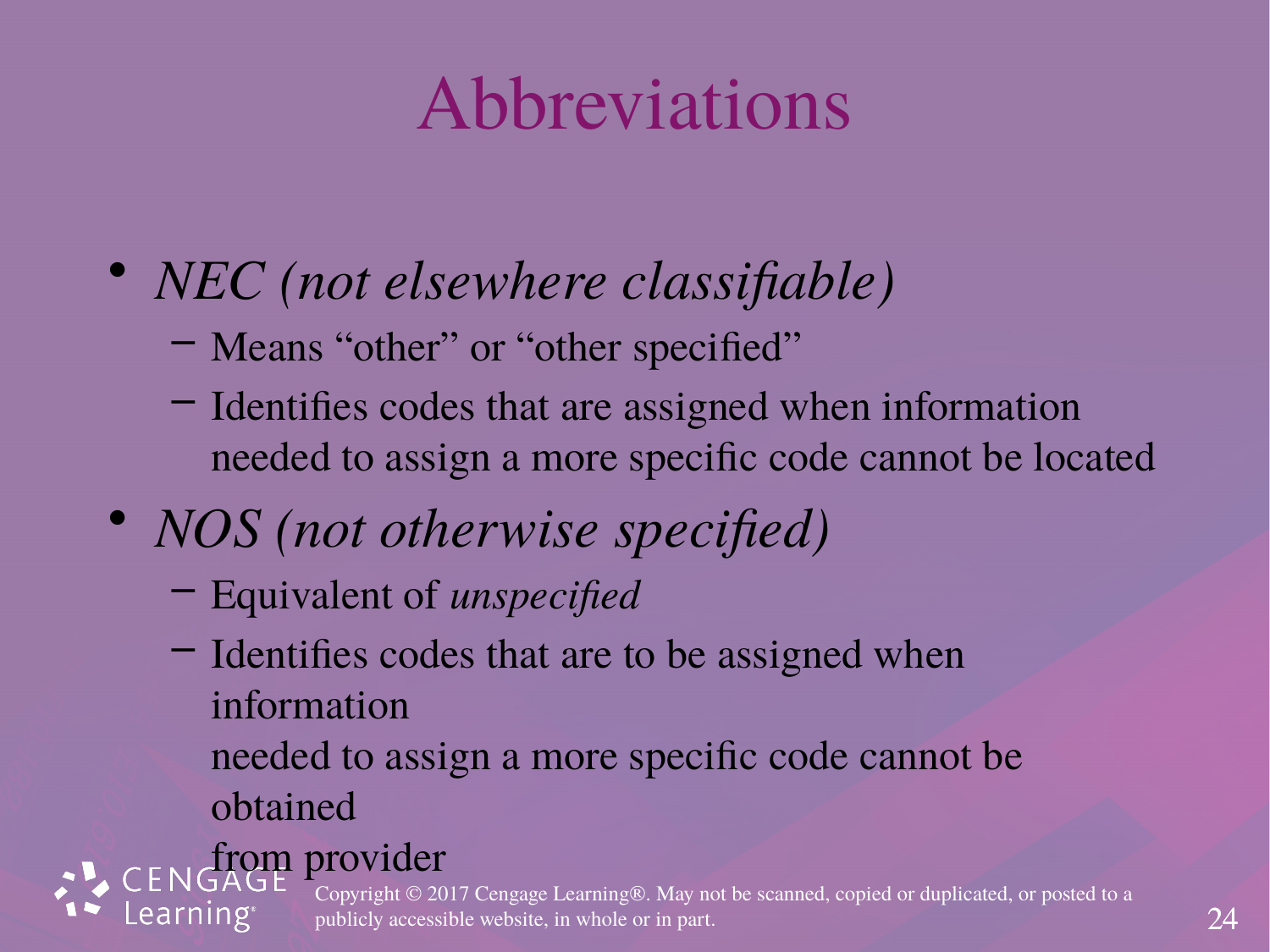

# Abbreviations
NEC (not elsewhere classifiable)
Means “other” or “other specified”
Identifies codes that are assigned when information
needed to assign a more specific code cannot be located
NOS (not otherwise specified)
Equivalent of unspecified
Identifies codes that are to be assigned when information
needed to assign a more specific code cannot be obtained
from provider